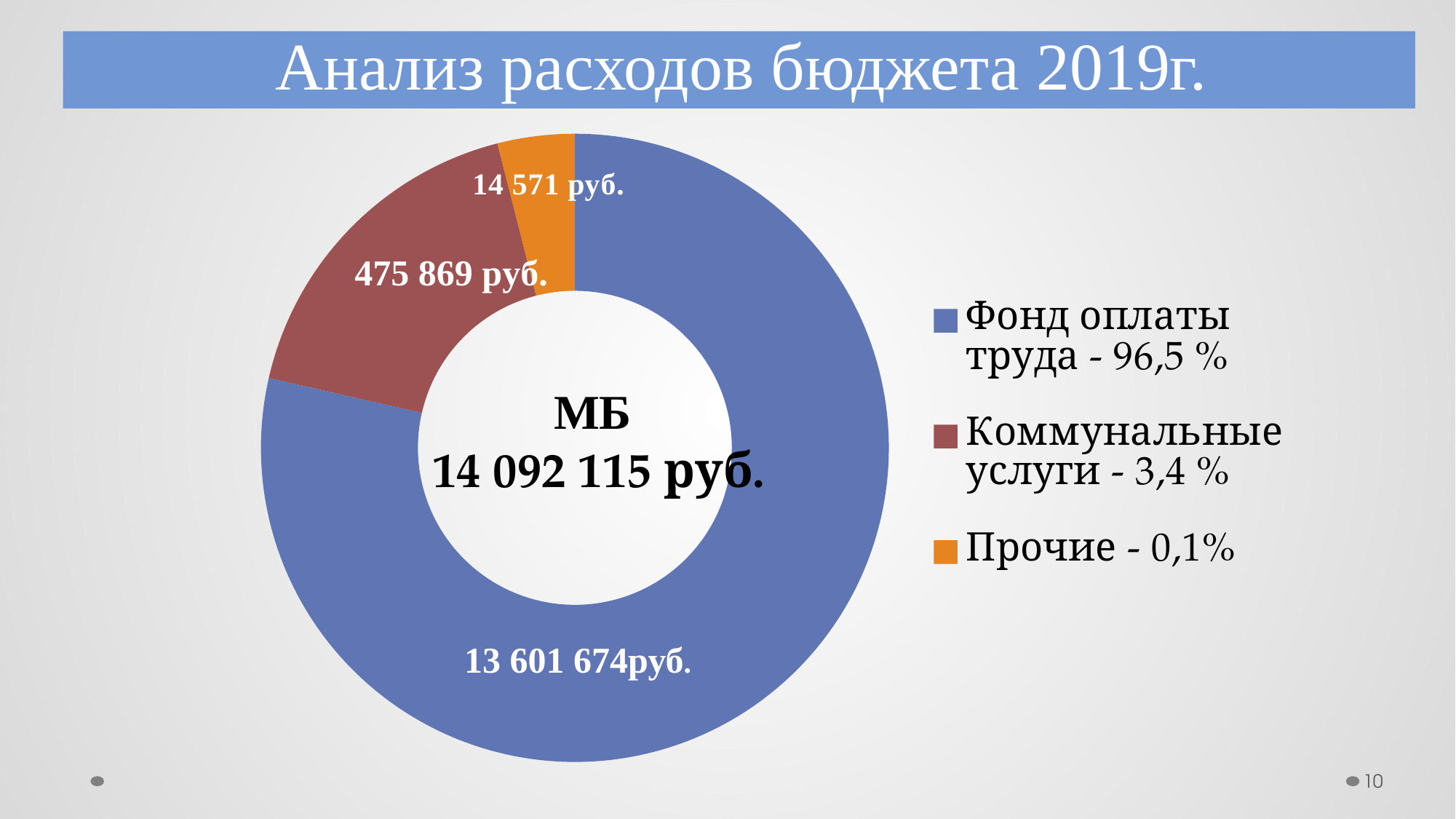

# Анализ расходов бюджета 2019г.

### Chart

| Category | Продажи |
|---|---|
| Фонд оплаты труда - 96,5 % | 9.9 |
| Коммунальные услуги - 3,4 % | 2.2 |
| Прочие - 0,1% | 0.5 |

МБ
14 092 115 руб.
13 601 674руб.
10